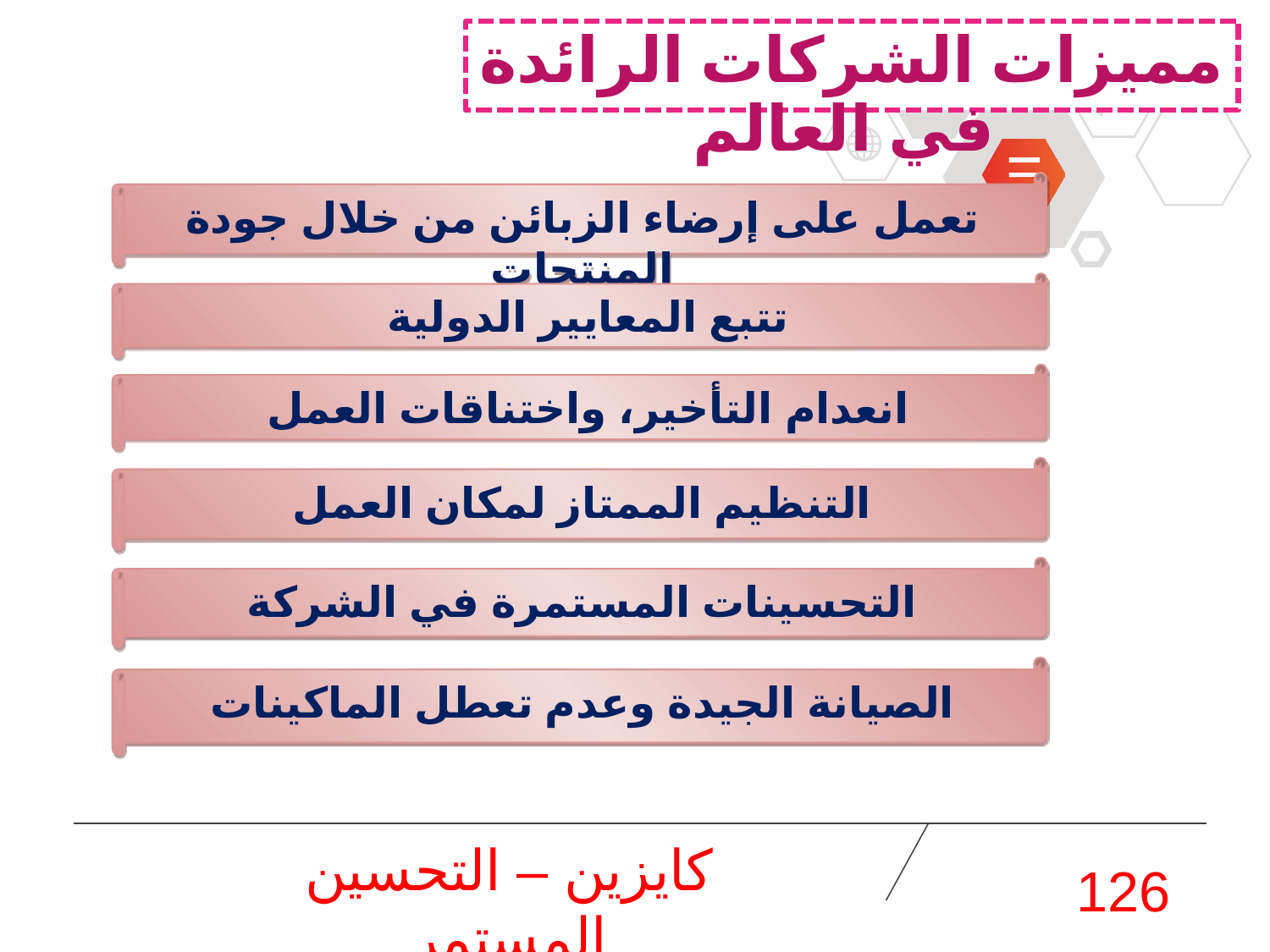

# مميزات الشركات الرائدة في العالم
تعمل على إرضاء الزبائن من خلال جودة المنتجات
تتبع المعايير الدولية

انعدام التأخير، واختناقات العمل
التنظيم الممتاز لمكان العمل
التحسينات المستمرة في الشركة

الصيانة الجيدة وعدم تعطل الماكينات
كايزين – التحسين المستمر
126